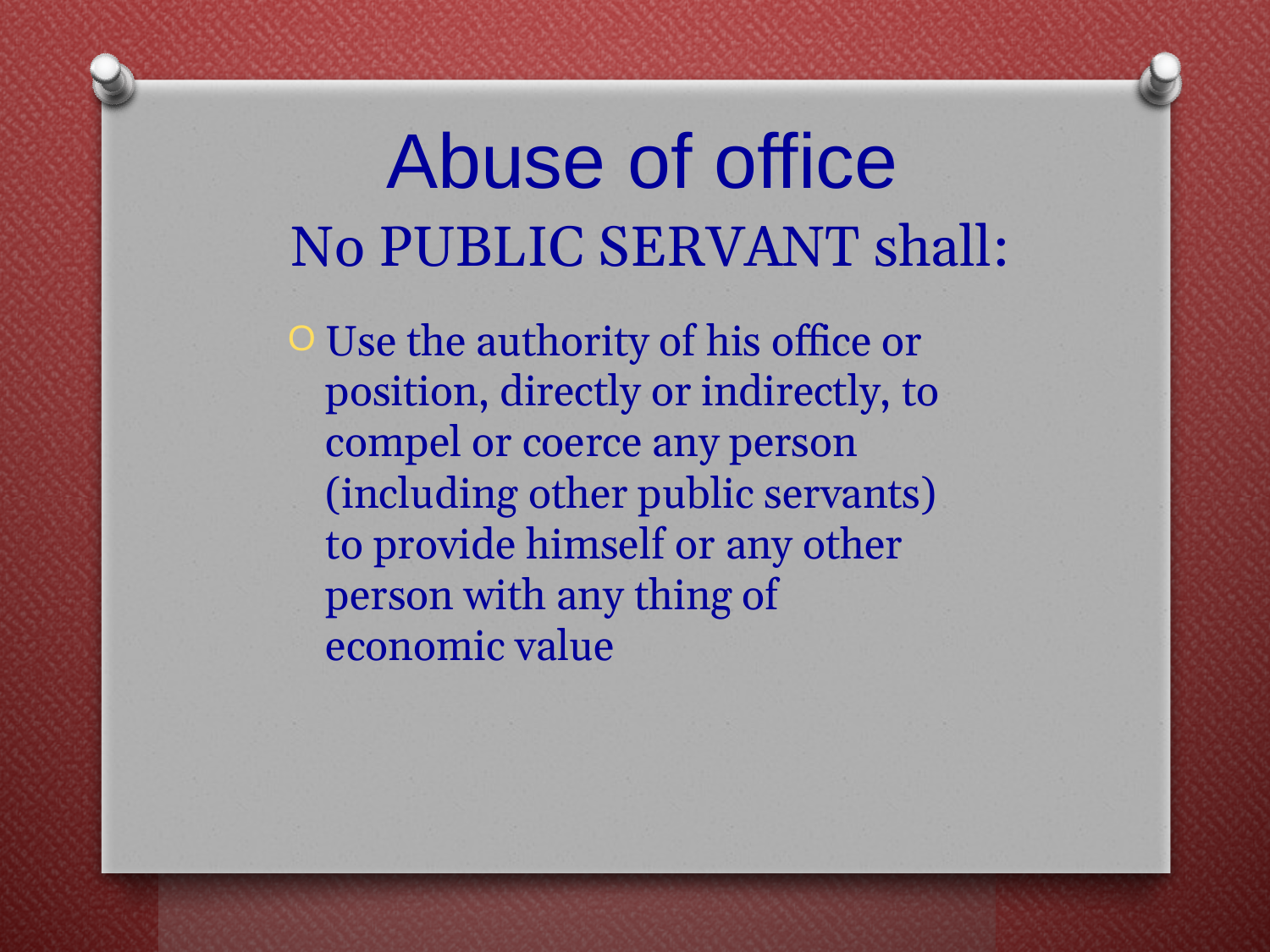

# Abuse of office
No PUBLIC SERVANT shall:
Use the authority of his office or position, directly or indirectly, to compel or coerce any person (including other public servants) to provide himself or any other person with any thing of economic value